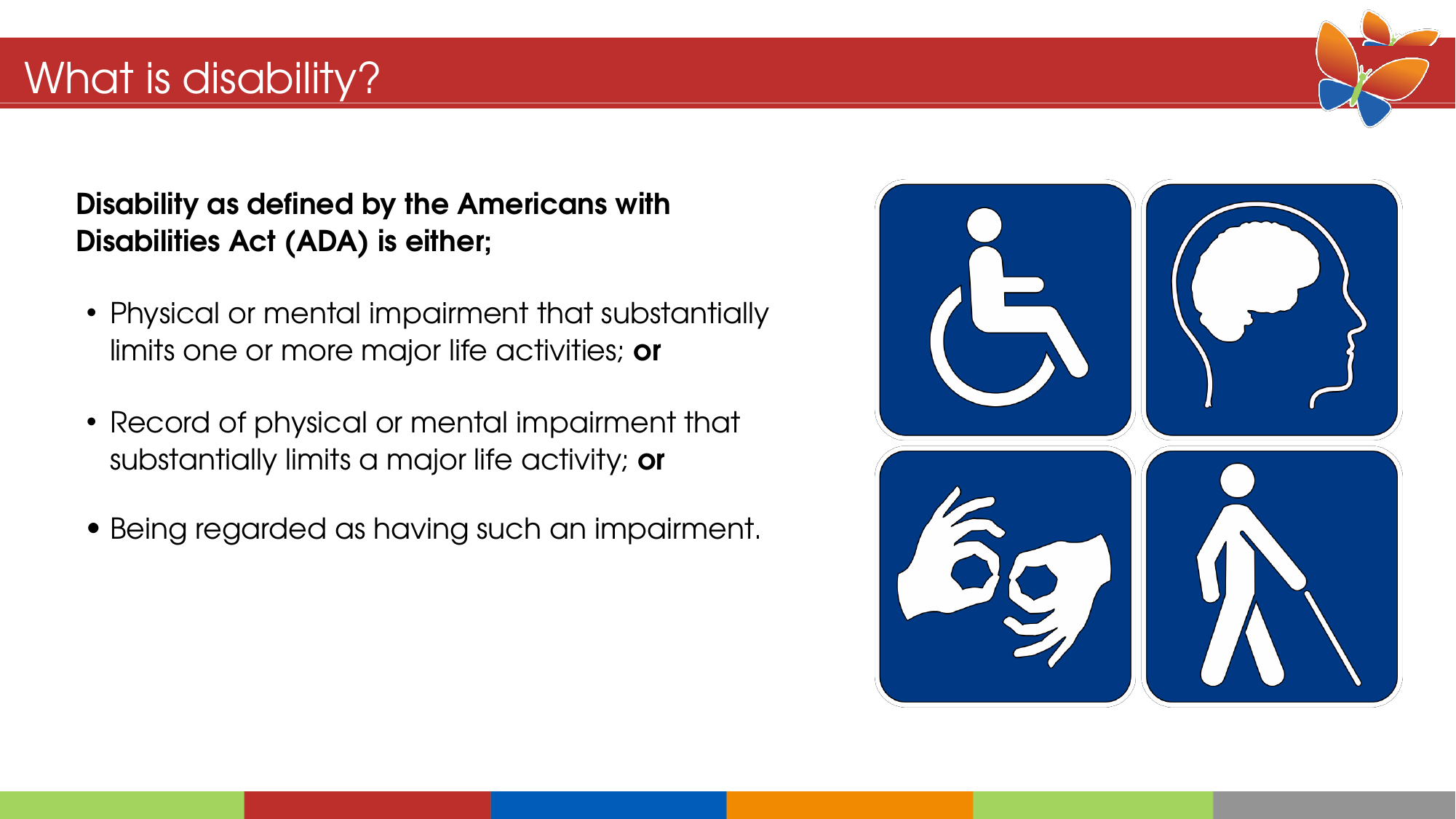

# What is disability?

Disability as defined by the Americans with Disabilities Act (ADA) is either;

Physical or mental impairment that substantially limits one or more major life activities; or

Record of physical or mental impairment that substantially limits a major life activity; or

Being regarded as having such an impairment.